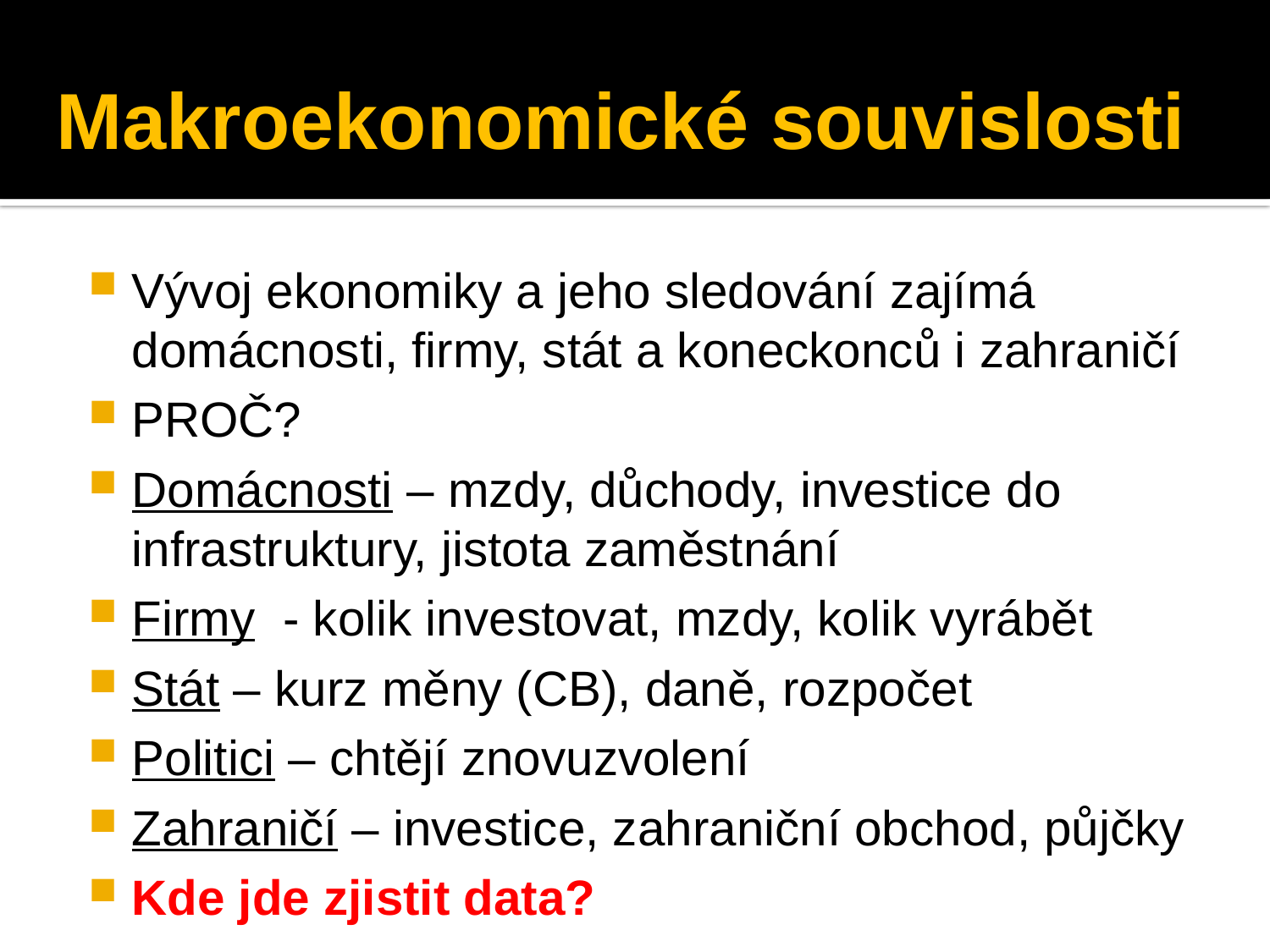

# Makroekonomické souvislosti
Vývoj ekonomiky a jeho sledování zajímá domácnosti, firmy, stát a koneckonců i zahraničí
PROČ?
Domácnosti – mzdy, důchody, investice do infrastruktury, jistota zaměstnání
Firmy  - kolik investovat, mzdy, kolik vyrábět
Stát – kurz měny (CB), daně, rozpočet
Politici – chtějí znovuzvolení
Zahraničí – investice, zahraniční obchod, půjčky
Kde jde zjistit data?